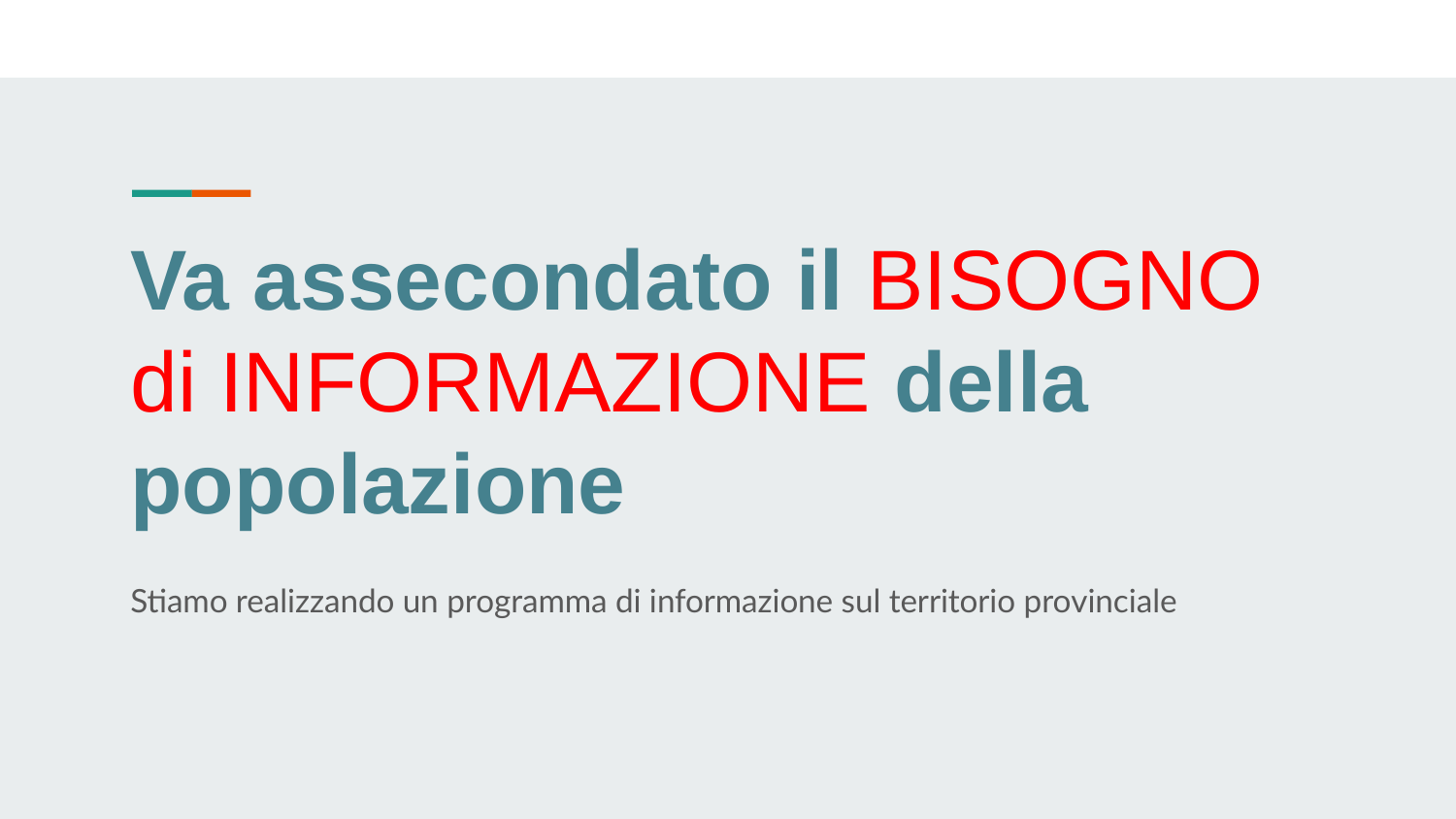

Va assecondato il BISOGNO di INFORMAZIONE della popolazione
Stiamo realizzando un programma di informazione sul territorio provinciale